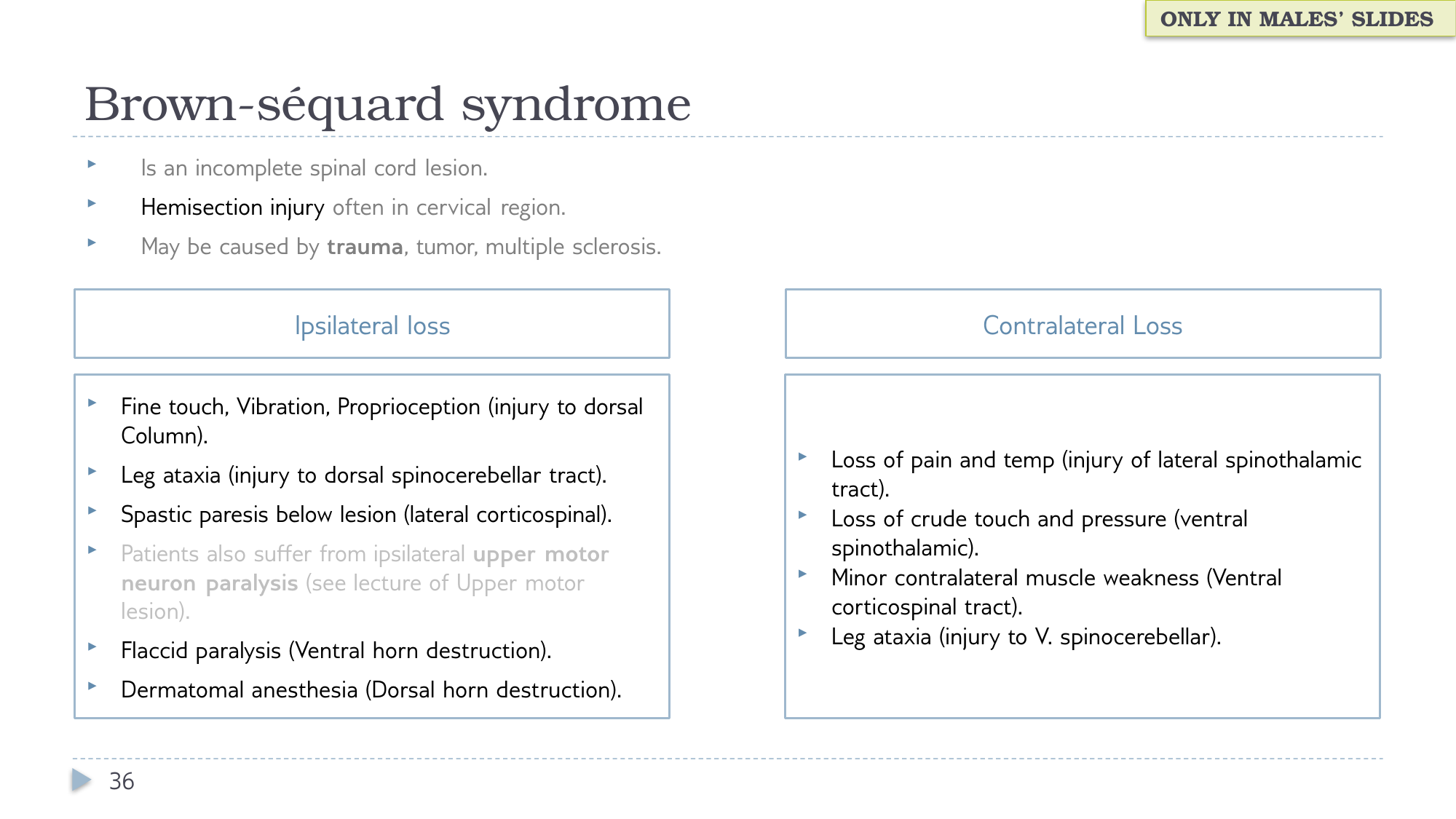

ONLY IN MALES’ SLIDES
# Brown-séquard syndrome
Is an incomplete spinal cord lesion.
Hemisection injury often in cervical region.
May be caused by trauma, tumor, multiple sclerosis.

Ipsilateral loss
Contralateral Loss
Fine touch, Vibration, Proprioception (injury to dorsal Column).
Leg ataxia (injury to dorsal spinocerebellar tract).
Spastic paresis below lesion (lateral corticospinal).
Patients also suffer from ipsilateral upper motor neuron paralysis (see lecture of Upper motor lesion).
Flaccid paralysis (Ventral horn destruction).
Dermatomal anesthesia (Dorsal horn destruction).
Loss of pain and temp (injury of lateral spinothalamic tract).
Loss of crude touch and pressure (ventral spinothalamic).
Minor contralateral muscle weakness (Ventral corticospinal tract).
Leg ataxia (injury to V. spinocerebellar).
36